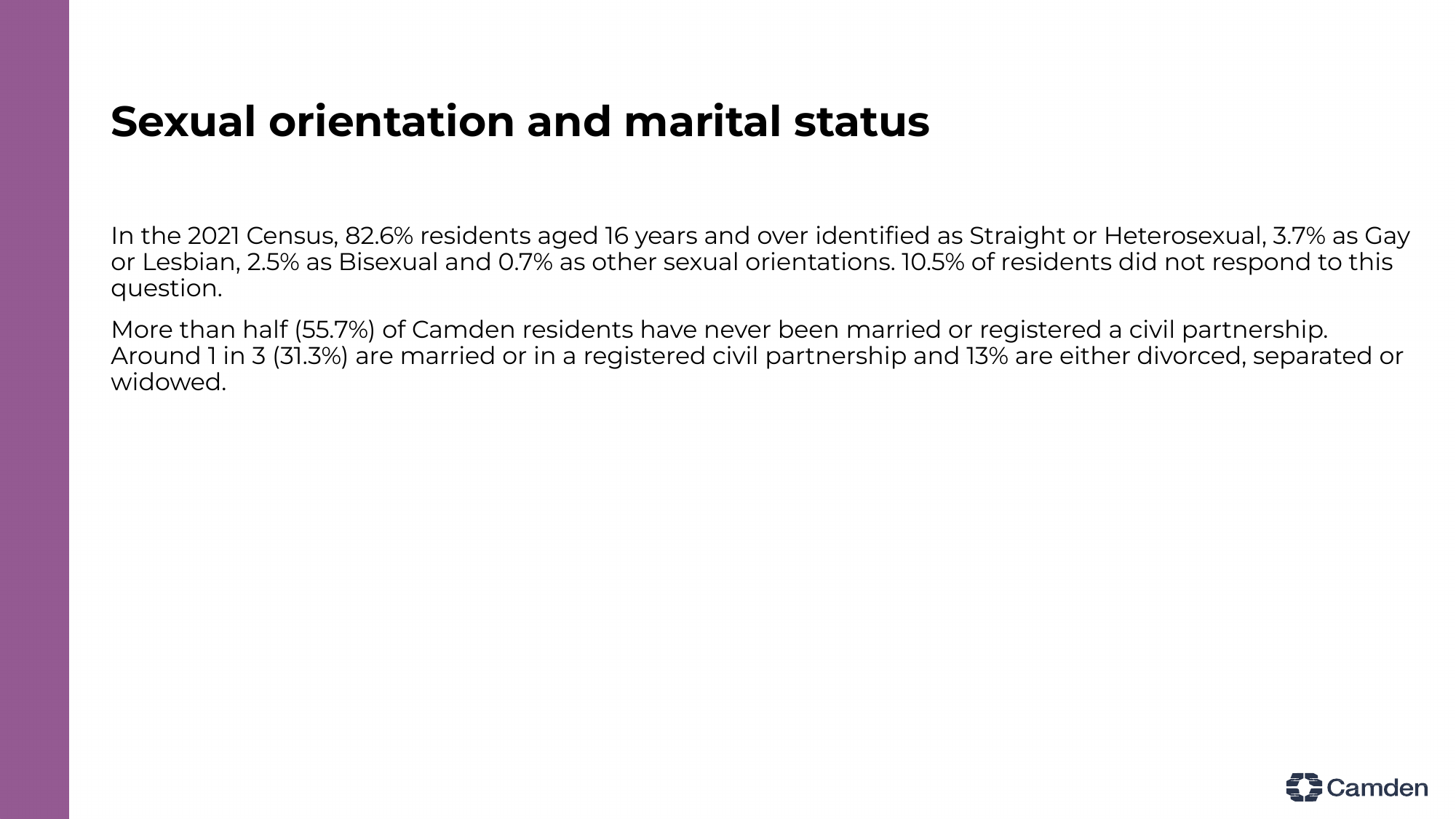

# Sexual orientation and marital status
In the 2021 Census, 82.6% residents aged 16 years and over identified as Straight or Heterosexual, 3.7% as Gay or Lesbian, 2.5% as Bisexual and 0.7% as other sexual orientations. 10.5% of residents did not respond to this question.
More than half (55.7%) of Camden residents have never been married or registered a civil partnership. Around 1 in 3 (31.3%) are married or in a registered civil partnership and 13% are either divorced, separated or widowed.